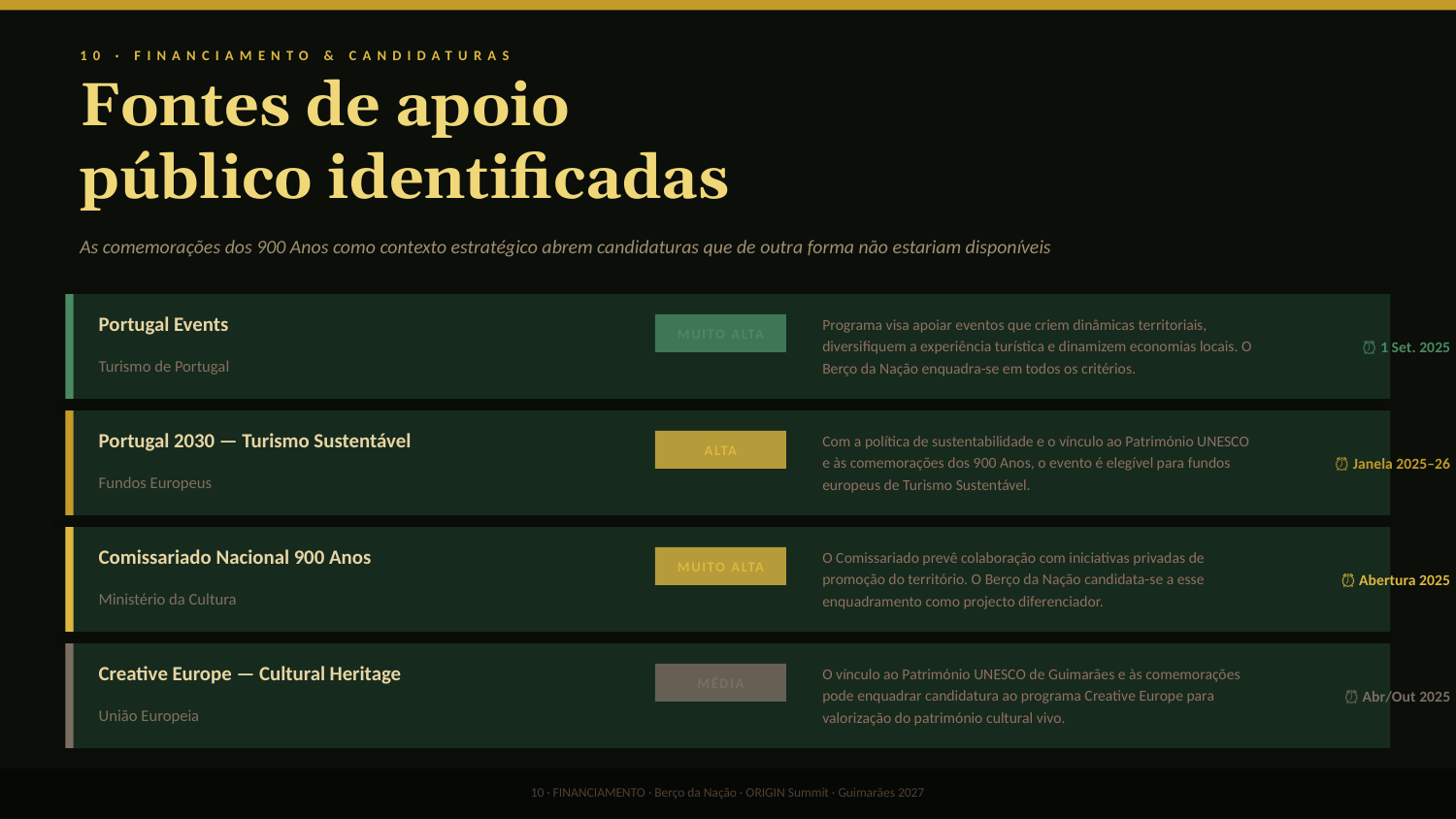

10 · FINANCIAMENTO & CANDIDATURAS
Fontes de apoio
público identificadas
As comemorações dos 900 Anos como contexto estratégico abrem candidaturas que de outra forma não estariam disponíveis

Portugal Events
Programa visa apoiar eventos que criem dinâmicas territoriais, diversifiquem a experiência turística e dinamizem economias locais. O Berço da Nação enquadra-se em todos os critérios.

MUITO ALTA
⏰ 1 Set. 2025
Turismo de Portugal

Portugal 2030 — Turismo Sustentável
Com a política de sustentabilidade e o vínculo ao Património UNESCO e às comemorações dos 900 Anos, o evento é elegível para fundos europeus de Turismo Sustentável.

ALTA
⏰ Janela 2025–26
Fundos Europeus

Comissariado Nacional 900 Anos
O Comissariado prevê colaboração com iniciativas privadas de promoção do território. O Berço da Nação candidata-se a esse enquadramento como projecto diferenciador.

MUITO ALTA
⏰ Abertura 2025
Ministério da Cultura

Creative Europe — Cultural Heritage
O vínculo ao Património UNESCO de Guimarães e às comemorações pode enquadrar candidatura ao programa Creative Europe para valorização do património cultural vivo.

MÉDIA
⏰ Abr/Out 2025
União Europeia

10 · FINANCIAMENTO · Berço da Nação · ORIGIN Summit · Guimarães 2027